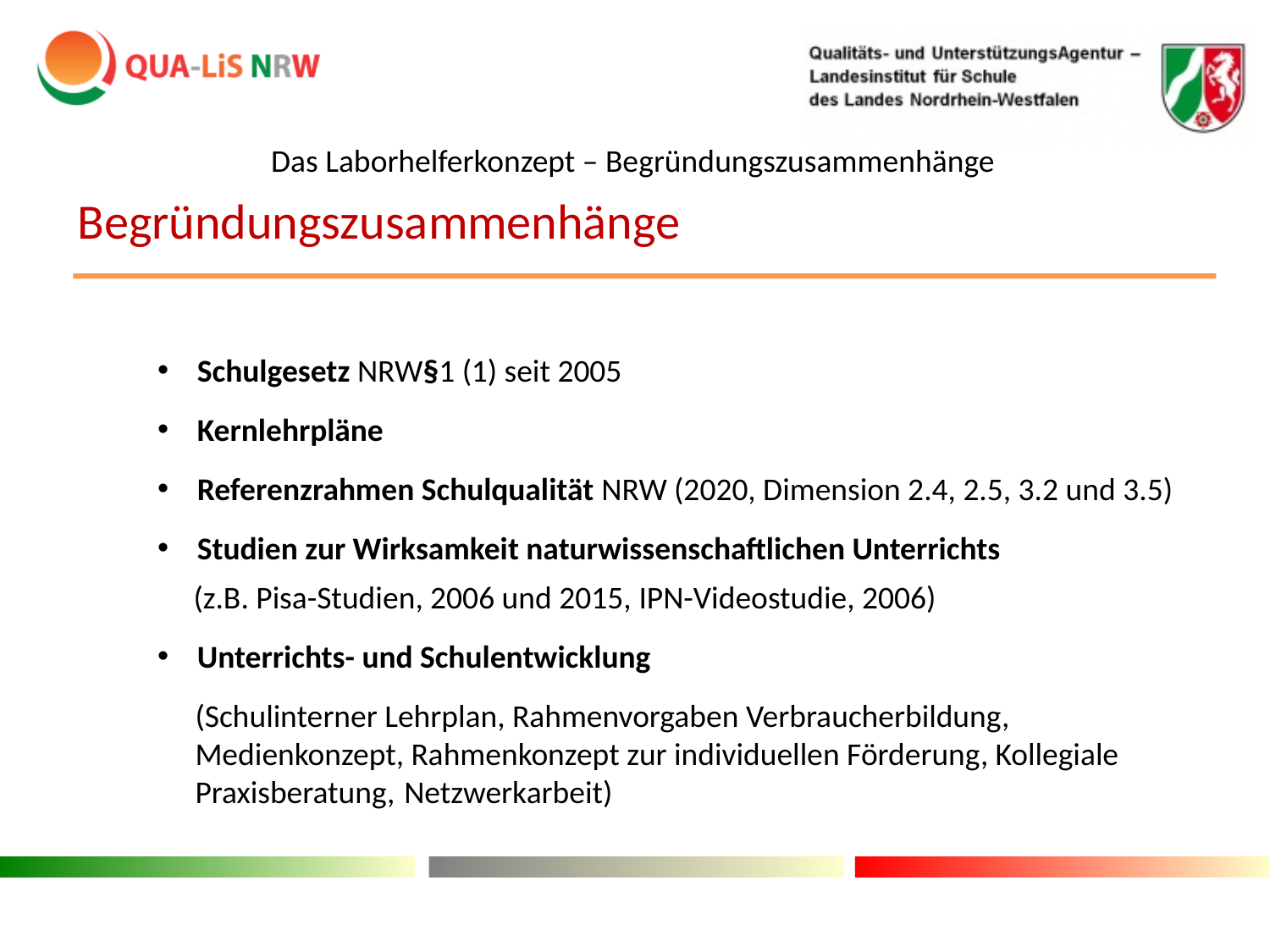

Das Laborhelferkonzept – Begründungszusammenhänge
Begründungszusammenhänge

Schulgesetz NRW§1 (1) seit 2005
Kernlehrpläne
Referenzrahmen Schulqualität NRW (2020, Dimension 2.4, 2.5, 3.2 und 3.5)
Studien zur Wirksamkeit naturwissenschaftlichen Unterrichts
     (z.B. Pisa-Studien, 2006 und 2015, IPN-Videostudie, 2006)
Unterrichts- und Schulentwicklung
(Schulinterner Lehrplan, Rahmenvorgaben Verbraucherbildung,       Medienkonzept, Rahmenkonzept zur individuellen Förderung, Kollegiale Praxisberatung, Netzwerkarbeit)